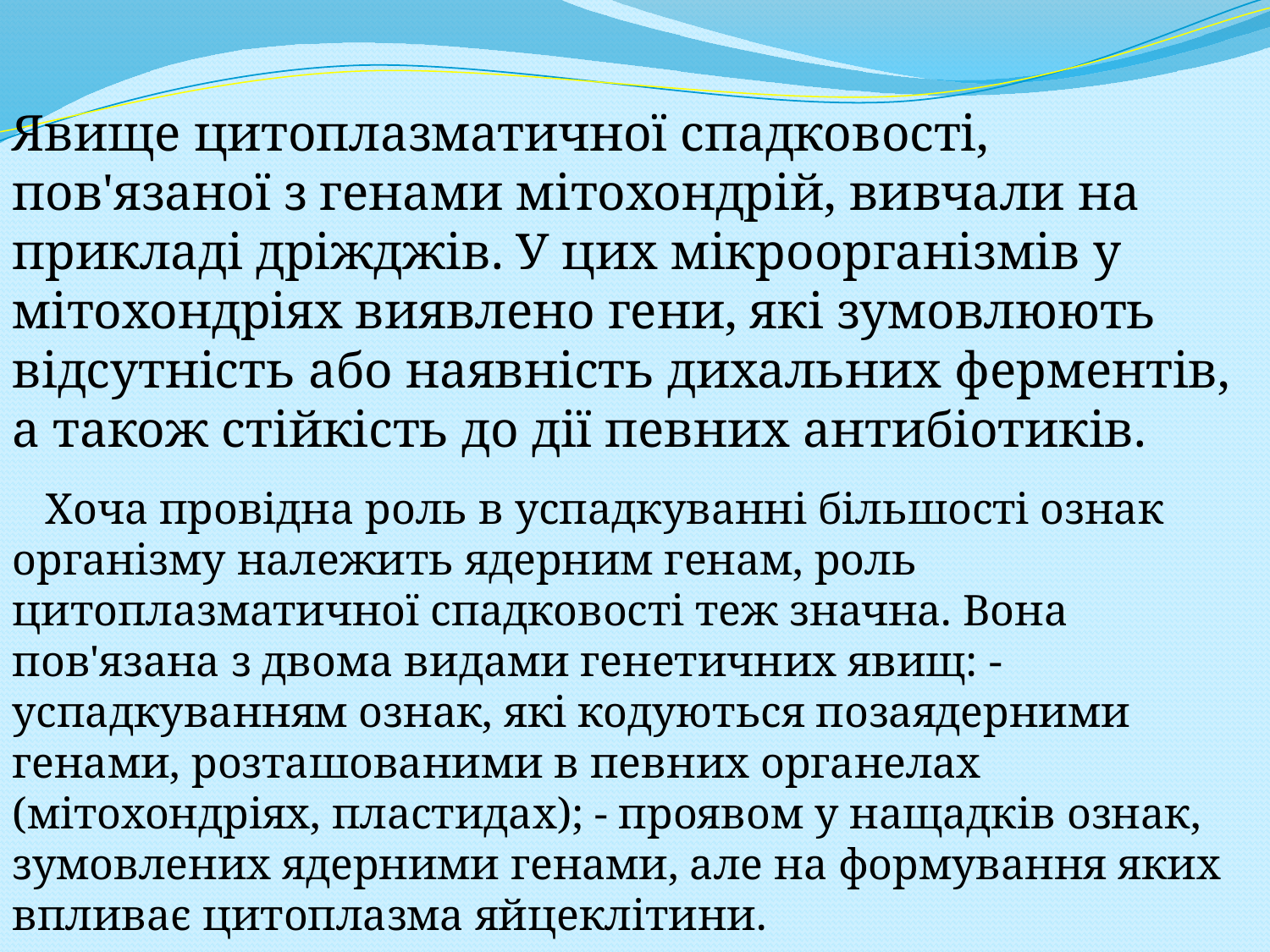

Явище цитоплазматичної спадковості, пов'язаної з генами мітохондрій, вивчали на прикладі дріжджів. У цих мікроорганізмів у мітохондріях виявлено гени, які зумовлюють відсутність або наявність дихальних ферментів, а також стійкість до дії певних антибіотиків.
   Хоча провідна роль в успадкуванні більшості ознак організму належить ядерним генам, роль цитоплазматичної спадковості теж значна. Вона пов'язана з двома видами генетичних явищ: - успадкуванням ознак, які кодуються позаядерними генами, розташованими в певних органелах (мітохондріях, пластидах); - проявом у нащадків ознак, зумовлених ядерними генами, але на формування яких впливає цитоплазма яйцеклітини.